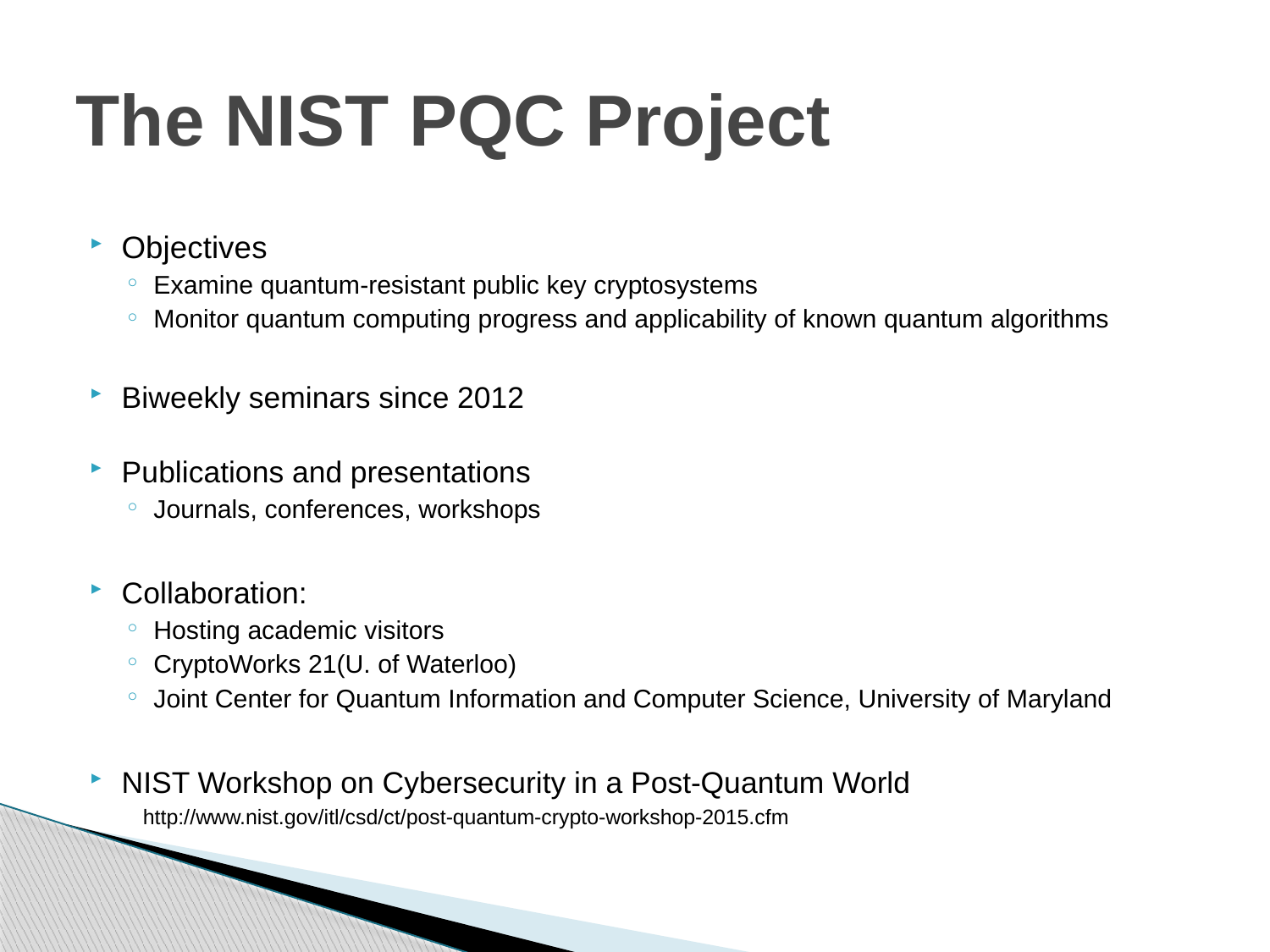

# The NIST PQC Project

Objectives
Examine quantum-resistant public key cryptosystems
Monitor quantum computing progress and applicability of known quantum algorithms

Biweekly seminars since 2012

Publications and presentations
Journals, conferences, workshops

Collaboration:
Hosting academic visitors
CryptoWorks 21(U. of Waterloo)
Joint Center for Quantum Information and Computer Science, University of Maryland

NIST Workshop on Cybersecurity in a Post-Quantum World
         http://www.nist.gov/itl/csd/ct/post-quantum-crypto-workshop-2015.cfm